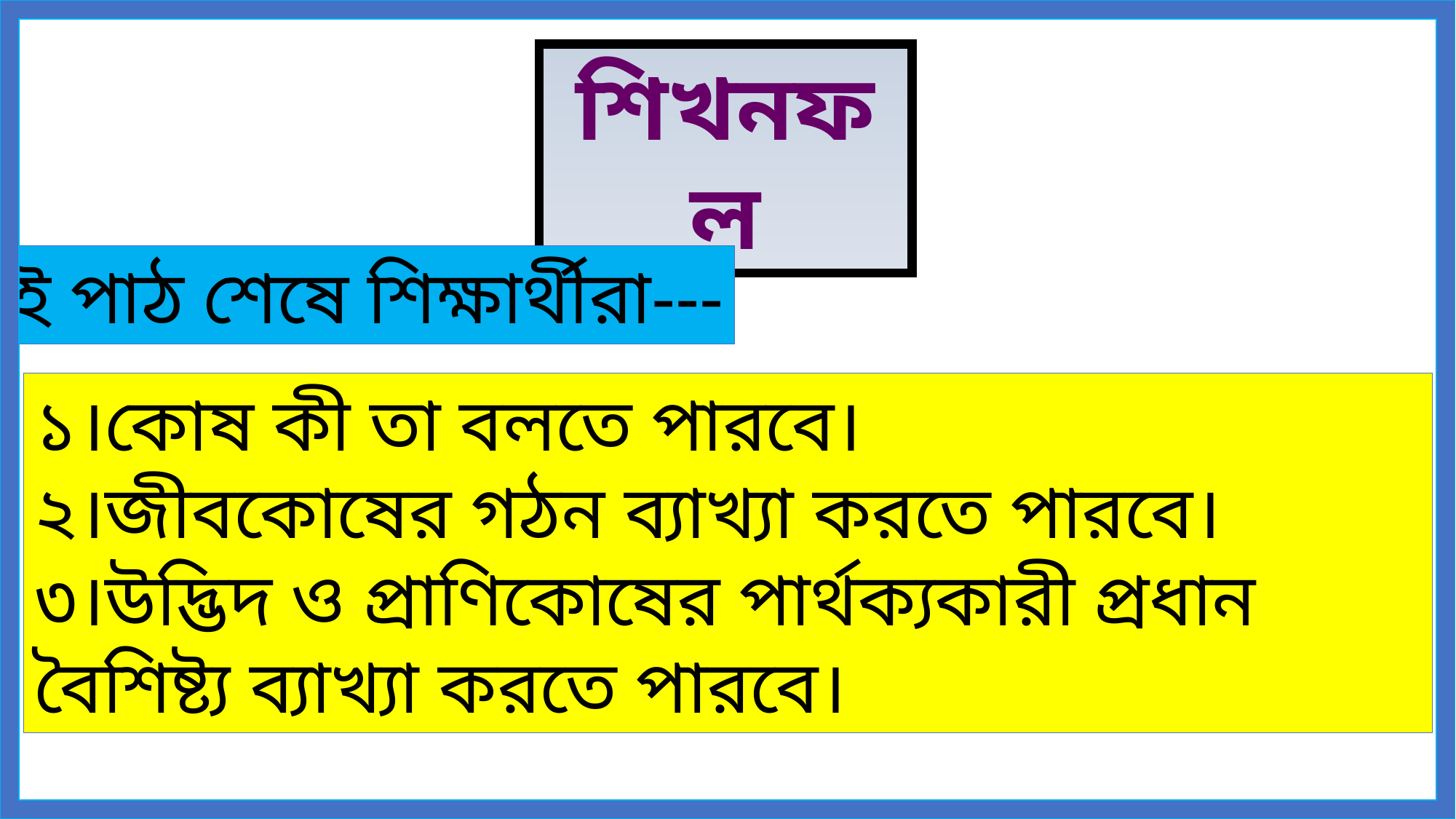

শিখনফল

এই পাঠ শেষে শিক্ষার্থীরা---
১।কোষ কী তা বলতে পারবে।
২।জীবকোষের গঠন ব্যাখ্যা করতে পারবে।
৩।উদ্ভিদ ও প্রাণিকোষের পার্থক্যকারী প্রধান বৈশিষ্ট্য ব্যাখ্যা করতে পারবে।